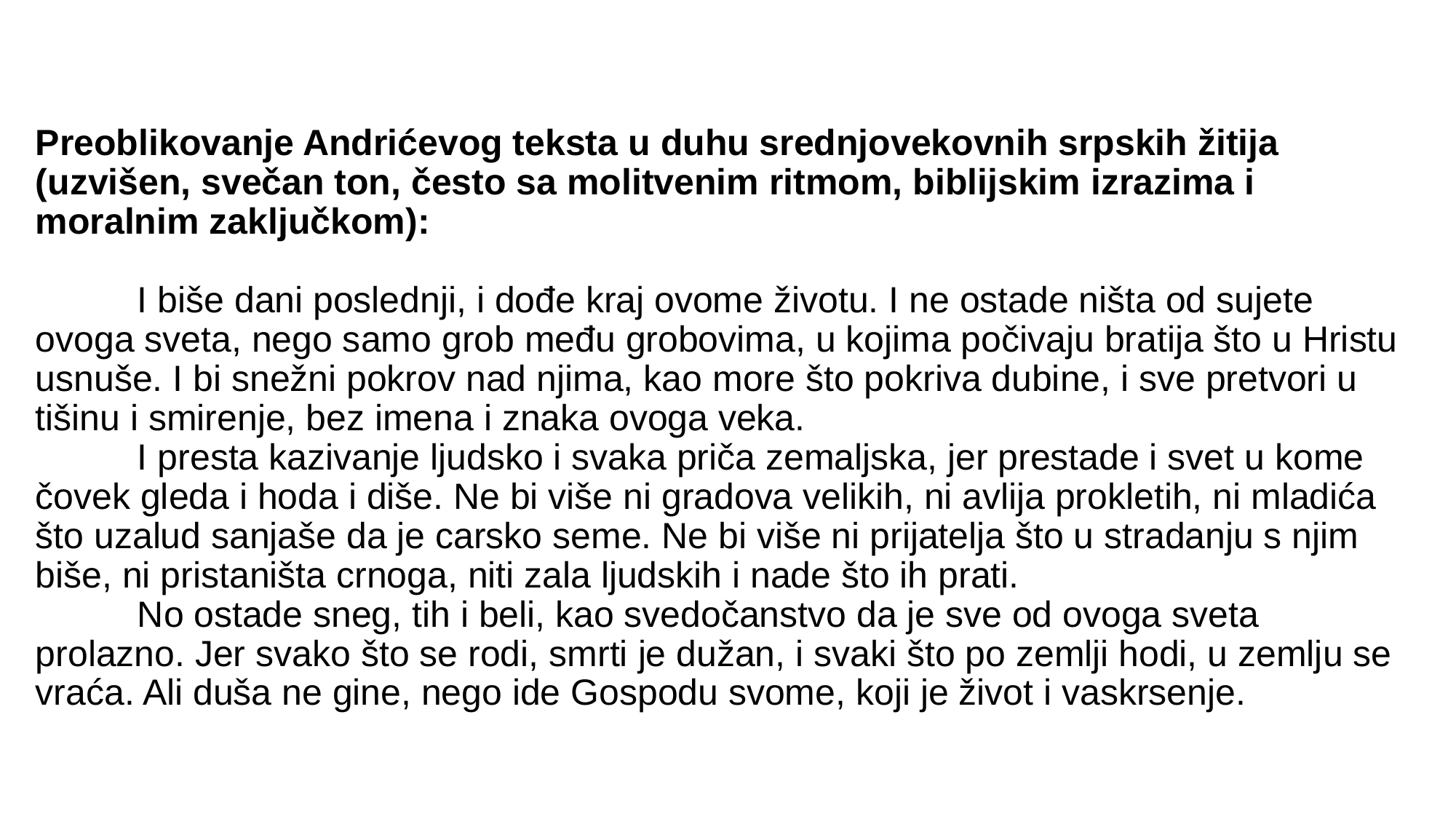

# Preoblikovanje Andrićevog teksta u duhu srednjovekovnih srpskih žitija (uzvišen, svečan ton, često sa molitvenim ritmom, biblijskim izrazima i moralnim zaključkom): I biše dani poslednji, i dođe kraj ovome životu. I ne ostade ništa od sujete ovoga sveta, nego samo grob među grobovima, u kojima počivaju bratija što u Hristu usnuše. I bi snežni pokrov nad njima, kao more što pokriva dubine, i sve pretvori u tišinu i smirenje, bez imena i znaka ovoga veka. I presta kazivanje ljudsko i svaka priča zemaljska, jer prestade i svet u kome čovek gleda i hoda i diše. Ne bi više ni gradova velikih, ni avlija prokletih, ni mladića što uzalud sanjaše da je carsko seme. Ne bi više ni prijatelja što u stradanju s njim biše, ni pristaništa crnoga, niti zala ljudskih i nade što ih prati. No ostade sneg, tih i beli, kao svedočanstvo da je sve od ovoga sveta prolazno. Jer svako što se rodi, smrti je dužan, i svaki što po zemlji hodi, u zemlju se vraća. Ali duša ne gine, nego ide Gospodu svome, koji je život i vaskrsenje.